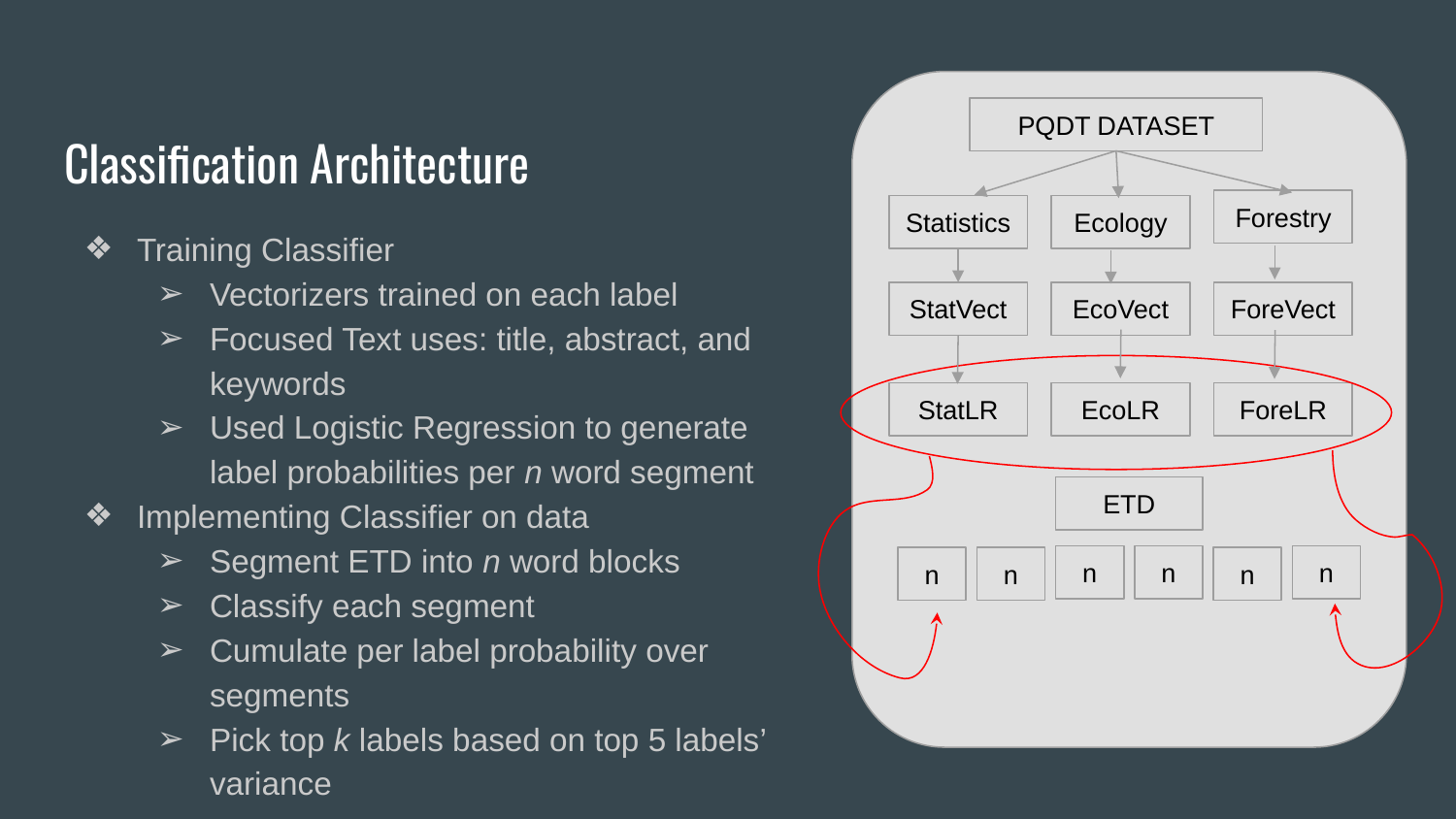

# Classification Architecture
PQDT DATASET
Forestry
Ecology
Statistics
Training Classifier
Vectorizers trained on each label
Focused Text uses: title, abstract, and keywords
Used Logistic Regression to generate label probabilities per n word segment
Implementing Classifier on data
Segment ETD into n word blocks
Classify each segment
Cumulate per label probability over segments
Pick top k labels based on top 5 labels’ variance
StatVect
EcoVect
ForeVect

StatLR
EcoLR
ForeLR

ETD

n
n
n
n
n
n